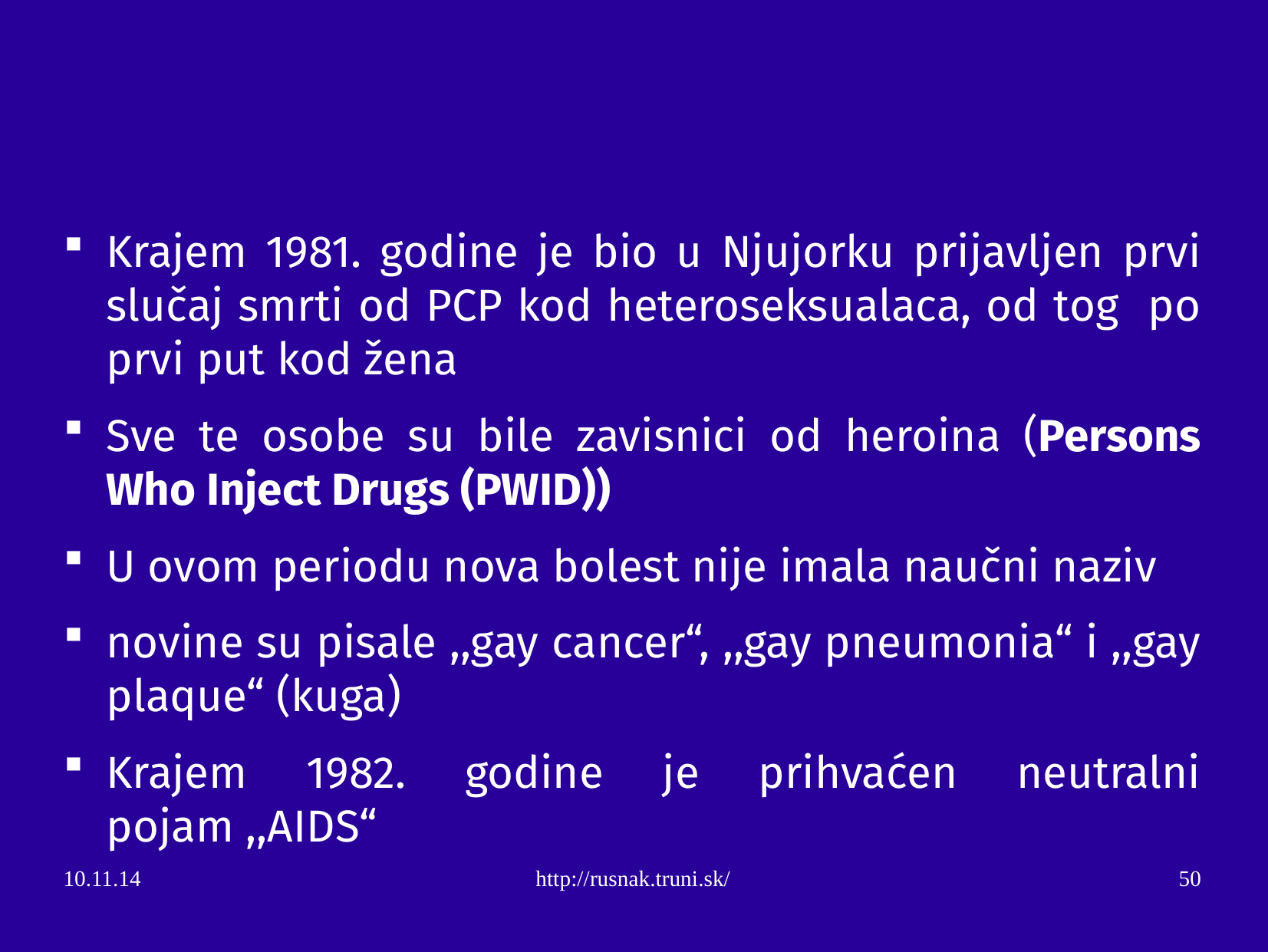

#
Krajem 1981. godine je bio u Njujorku prijavljen prvi slučaj smrti od PCP kod heteroseksualaca, od tog  po prvi put kod žena
Sve te osobe su bile zavisnici od heroina (Persons Who Inject Drugs (PWID))
U ovom periodu nova bolest nije imala naučni naziv
novine su pisale ,,gay cancer“, ,,gay pneumonia“ i ,,gay plaque“ (kuga)
Krajem 1982. godine je prihvaćen neutralni pojam ,,AIDS“
10.11.14
http://rusnak.truni.sk/
50